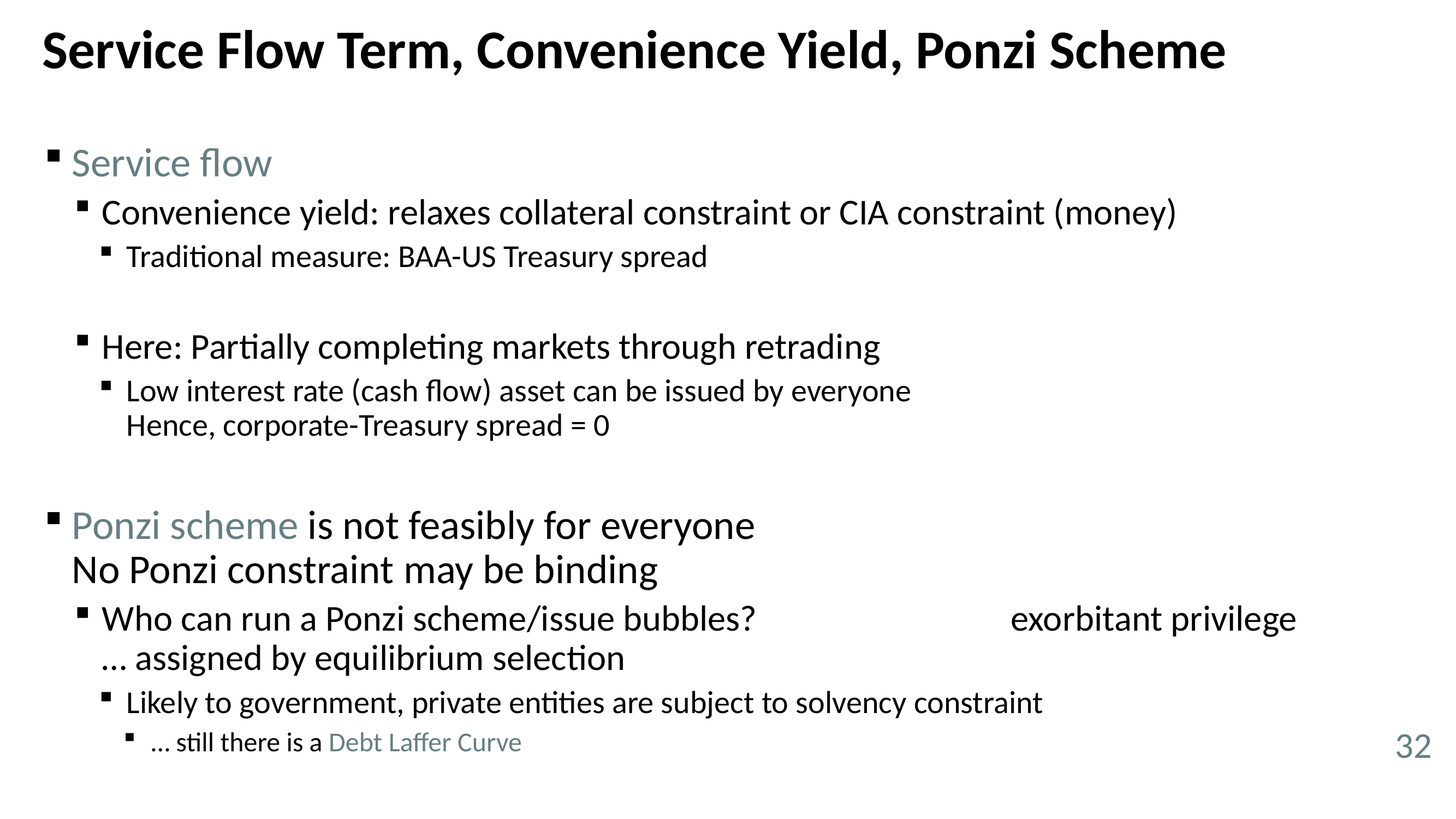

# Service Flow Term, Convenience Yield, Ponzi Scheme
Service flow
Convenience yield: relaxes collateral constraint or CIA constraint (money)
Traditional measure: BAA-US Treasury spread

Here: Partially completing markets through retrading
Low interest rate (cash flow) asset can be issued by everyone
Hence, corporate-Treasury spread = 0

Ponzi scheme is not feasibly for everyone
No Ponzi constraint may be binding
Who can run a Ponzi scheme/issue bubbles? 			 exorbitant privilege
… assigned by equilibrium selection
Likely to government, private entities are subject to solvency constraint
… still there is a Debt Laffer Curve

32